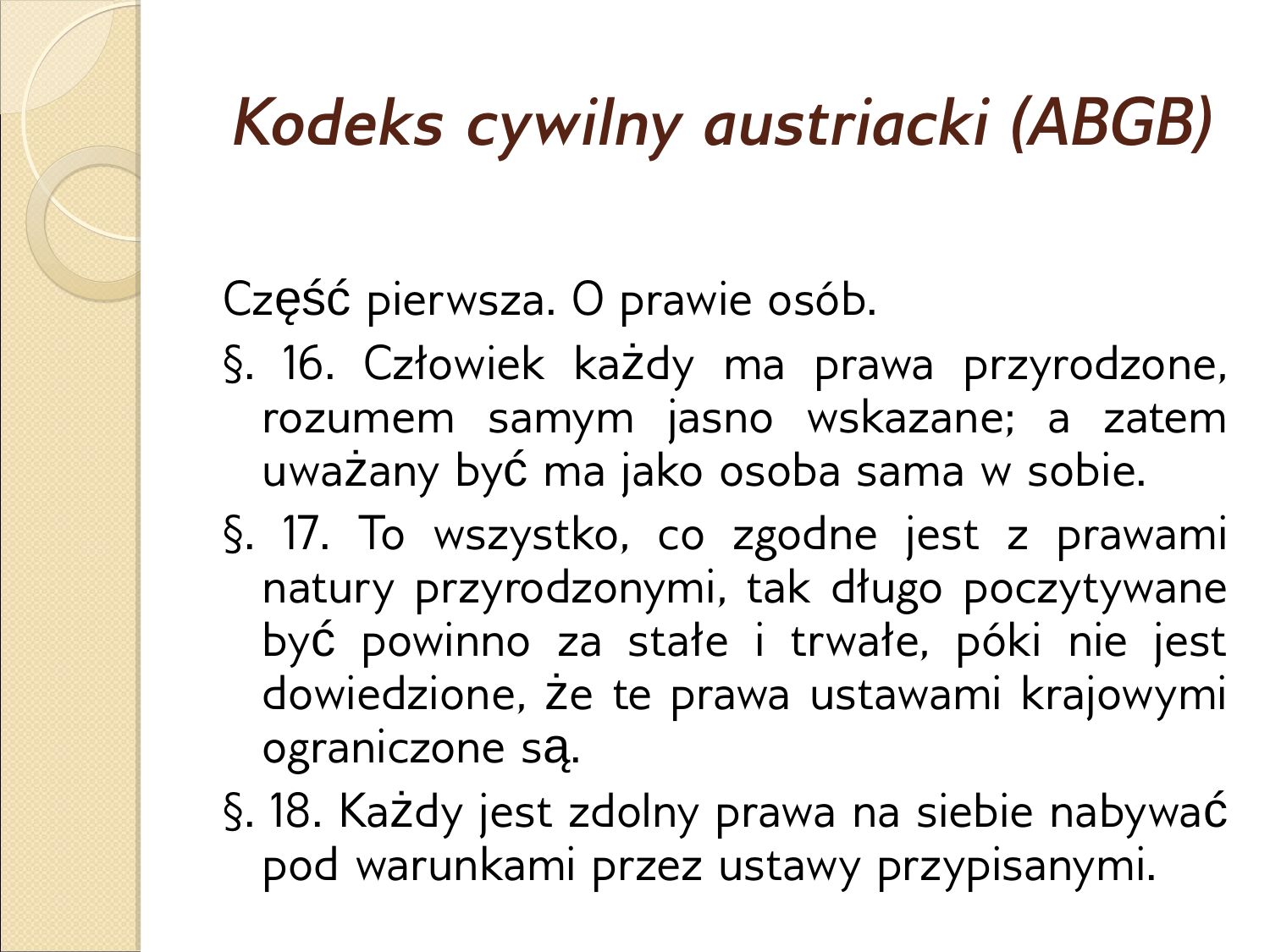

Kodeks cywilny austriacki (ABGB)

Część pierwsza. O prawie osób.
§. 16. Człowiek każdy ma prawa przyrodzone, rozumem samym jasno wskazane; a zatem uważany być ma jako osoba sama w sobie.
§. 17. To wszystko, co zgodne jest z prawami natury przyrodzonymi, tak długo poczytywane być powinno za stałe i trwałe, póki nie jest dowiedzione, że te prawa ustawami krajowymi ograniczone są.
§. 18. Każdy jest zdolny prawa na siebie nabywać pod warunkami przez ustawy przypisanymi.